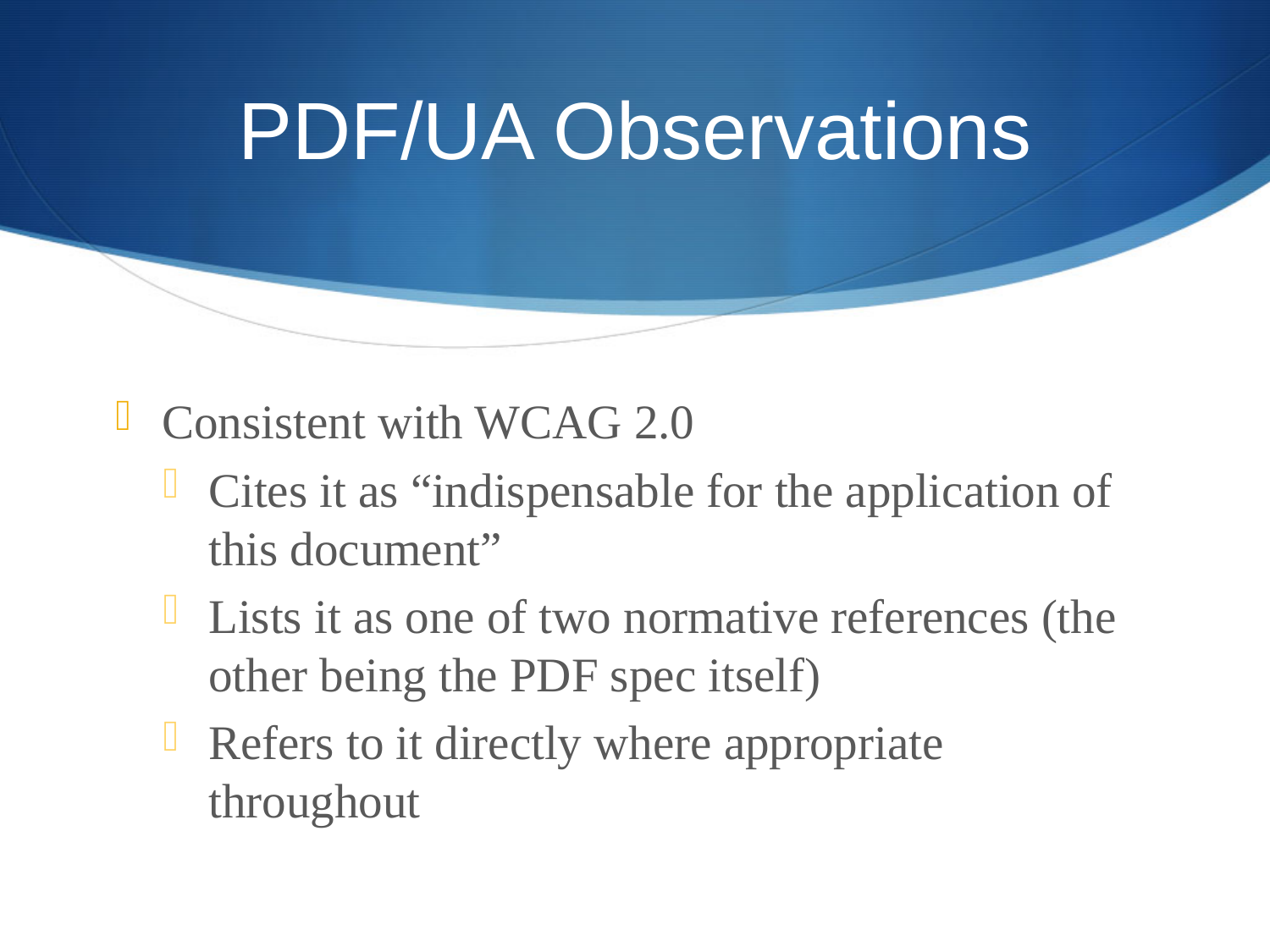

# PDF/UA Observations
Consistent with WCAG 2.0
Cites it as “indispensable for the application of this document”
Lists it as one of two normative references (the other being the PDF spec itself)
Refers to it directly where appropriate throughout